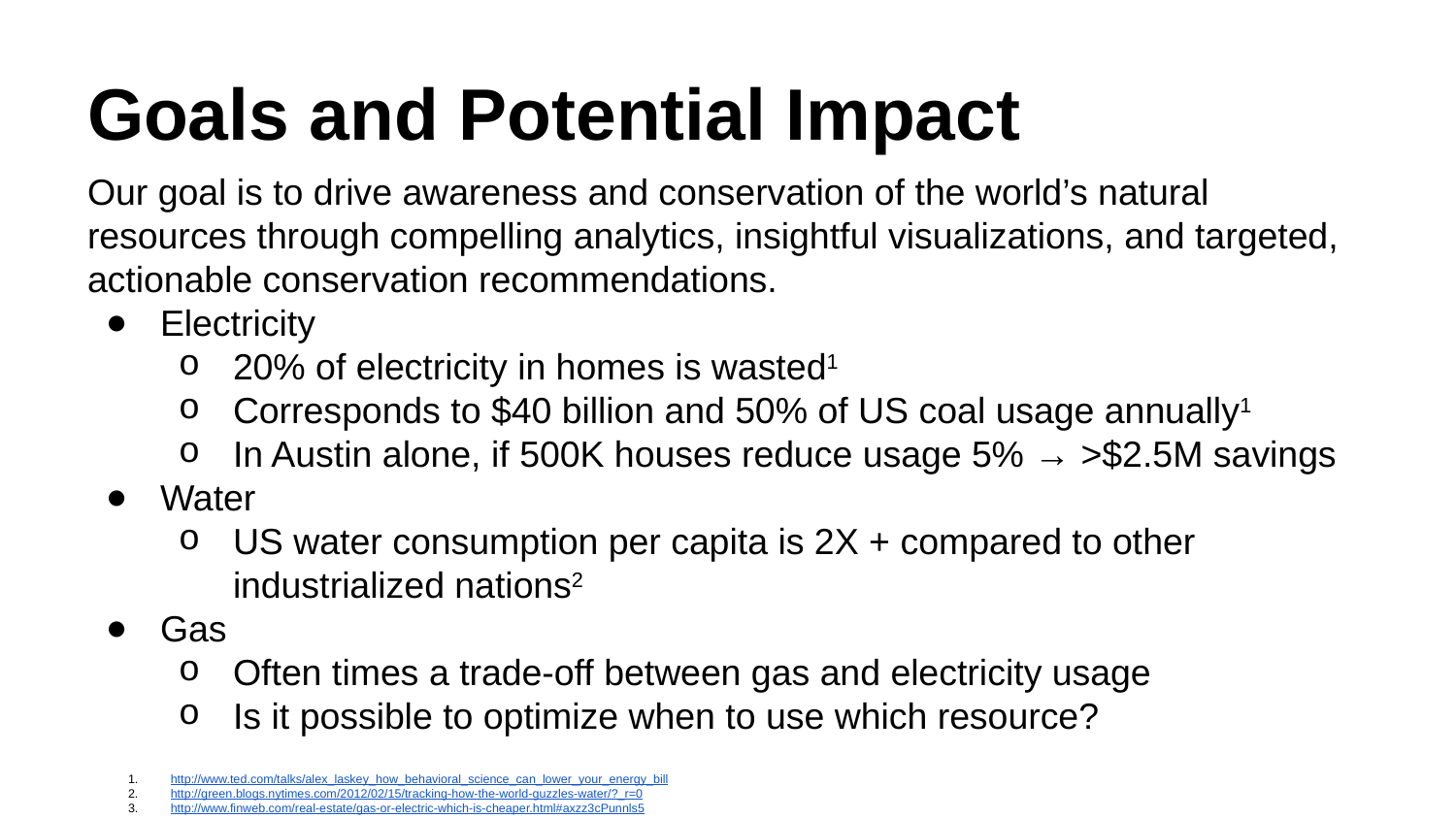

# Goals and Potential Impact
Our goal is to drive awareness and conservation of the world’s natural resources through compelling analytics, insightful visualizations, and targeted, actionable conservation recommendations.
Electricity
20% of electricity in homes is wasted1
Corresponds to $40 billion and 50% of US coal usage annually1
In Austin alone, if 500K houses reduce usage 5% → >$2.5M savings
Water
US water consumption per capita is 2X + compared to other industrialized nations2
Gas
Often times a trade-off between gas and electricity usage
Is it possible to optimize when to use which resource?

http://www.ted.com/talks/alex_laskey_how_behavioral_science_can_lower_your_energy_bill
http://green.blogs.nytimes.com/2012/02/15/tracking-how-the-world-guzzles-water/?_r=0
http://www.finweb.com/real-estate/gas-or-electric-which-is-cheaper.html#axzz3cPunnls5